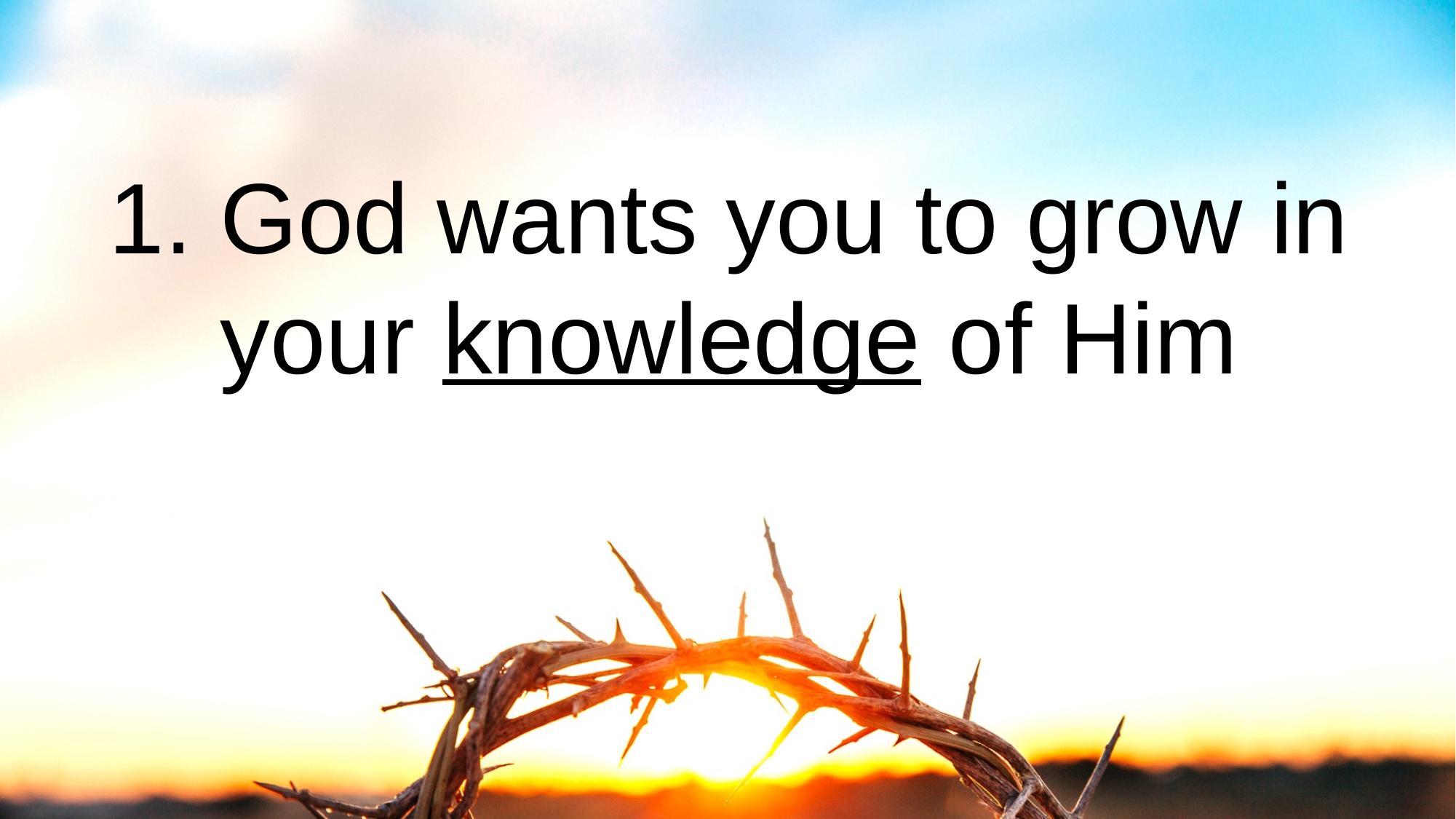

# 1. God wants you to grow in your knowledge of Him